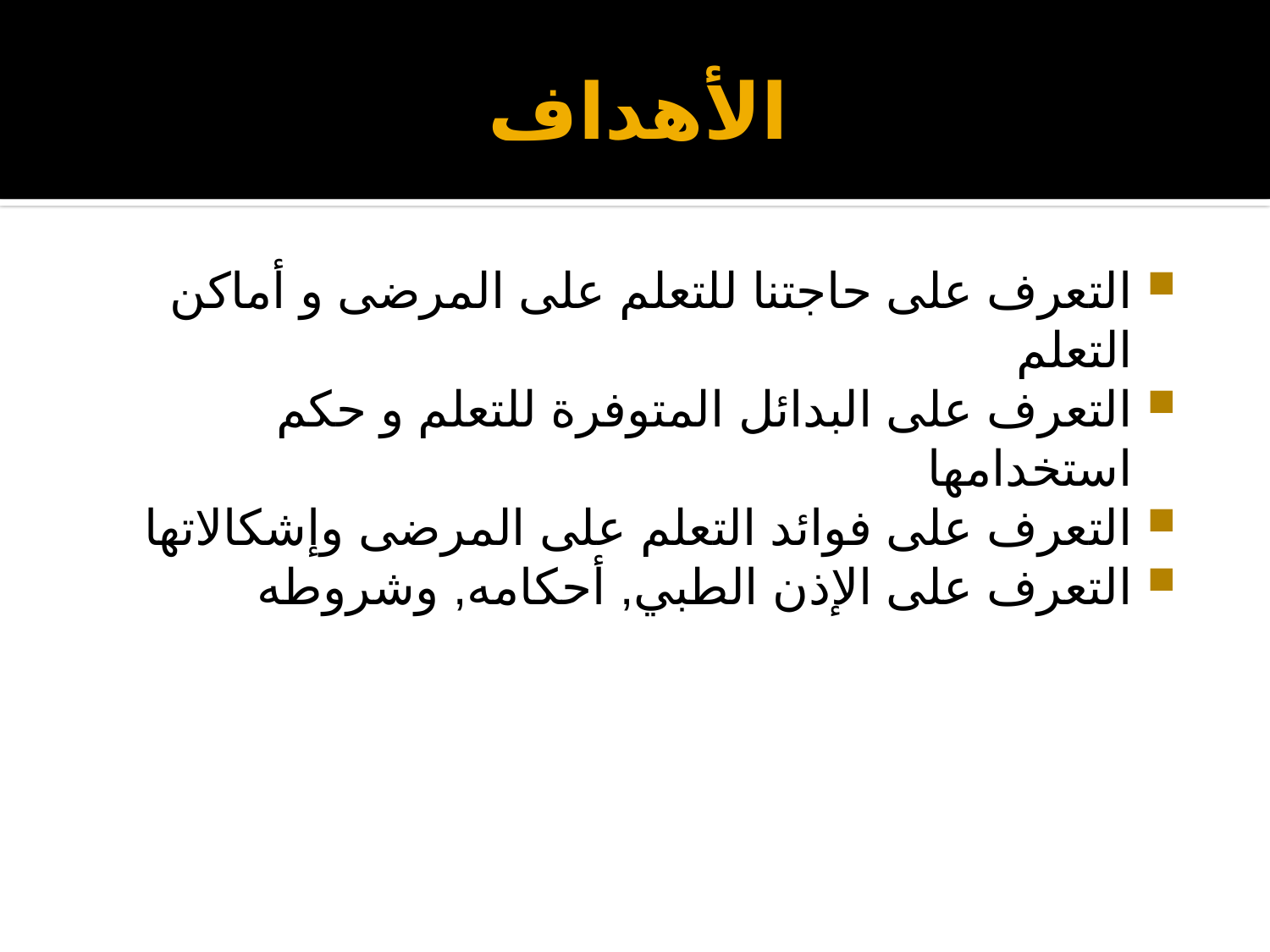

# الأهداف
التعرف على حاجتنا للتعلم على المرضى و أماكن التعلم
التعرف على البدائل المتوفرة للتعلم و حكم استخدامها
التعرف على فوائد التعلم على المرضى وإشكالاتها
التعرف على الإذن الطبي, أحكامه, وشروطه